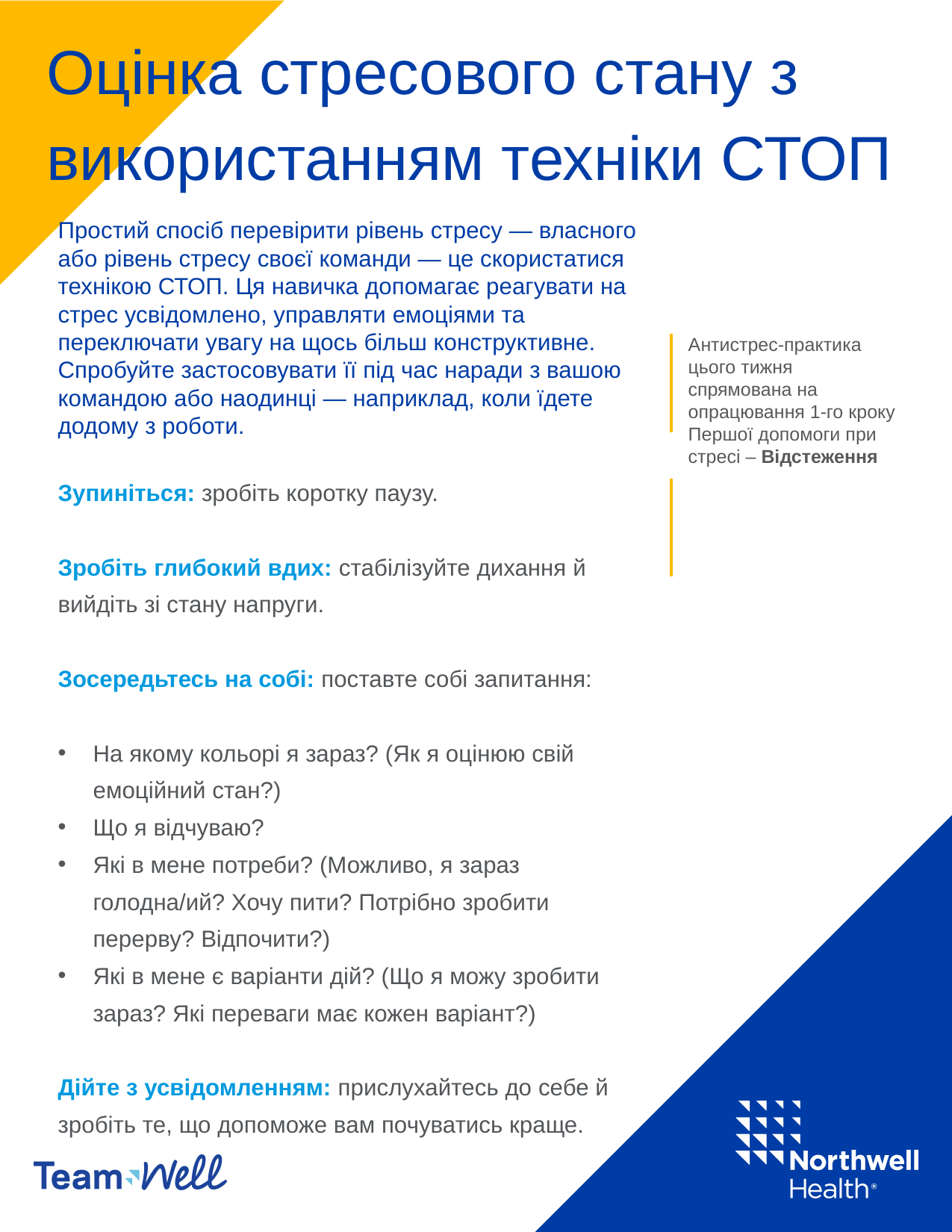

# Оцінка стресового стану з використанням техніки СТОП
Простий спосіб перевірити рівень стресу — власного або рівень стресу своєї команди — це скористатися технікою СТОП. Ця навичка допомагає реагувати на стрес усвідомлено, управляти емоціями та переключати увагу на щось більш конструктивне. Спробуйте застосовувати її під час наради з вашою командою або наодинці — наприклад, коли їдете додому з роботи.

Зупиніться: зробіть коротку паузу​.

Зробіть глибокий вдих: стабілізуйте дихання й вийдіть зі стану напруги. ​

Зосередьтесь на собі: поставте собі запитання:

На якому кольорі я зараз? (Як я оцінюю свій емоційний стан?)
Що я відчуваю? ​
Які в мене потреби? (Можливо, я зараз голодна/ий? Хочу пити? Потрібно зробити перерву? Відпочити?)
Які в мене є варіанти дій? (Що я можу зробити зараз? Які переваги має кожен варіант?)

Дійте з усвідомленням: прислухайтесь до себе й зробіть те, що допоможе вам почуватись краще.

Антистрес-практика цього тижня спрямована на опрацювання 1-го кроку Першої допомоги при стресі – Відстеження